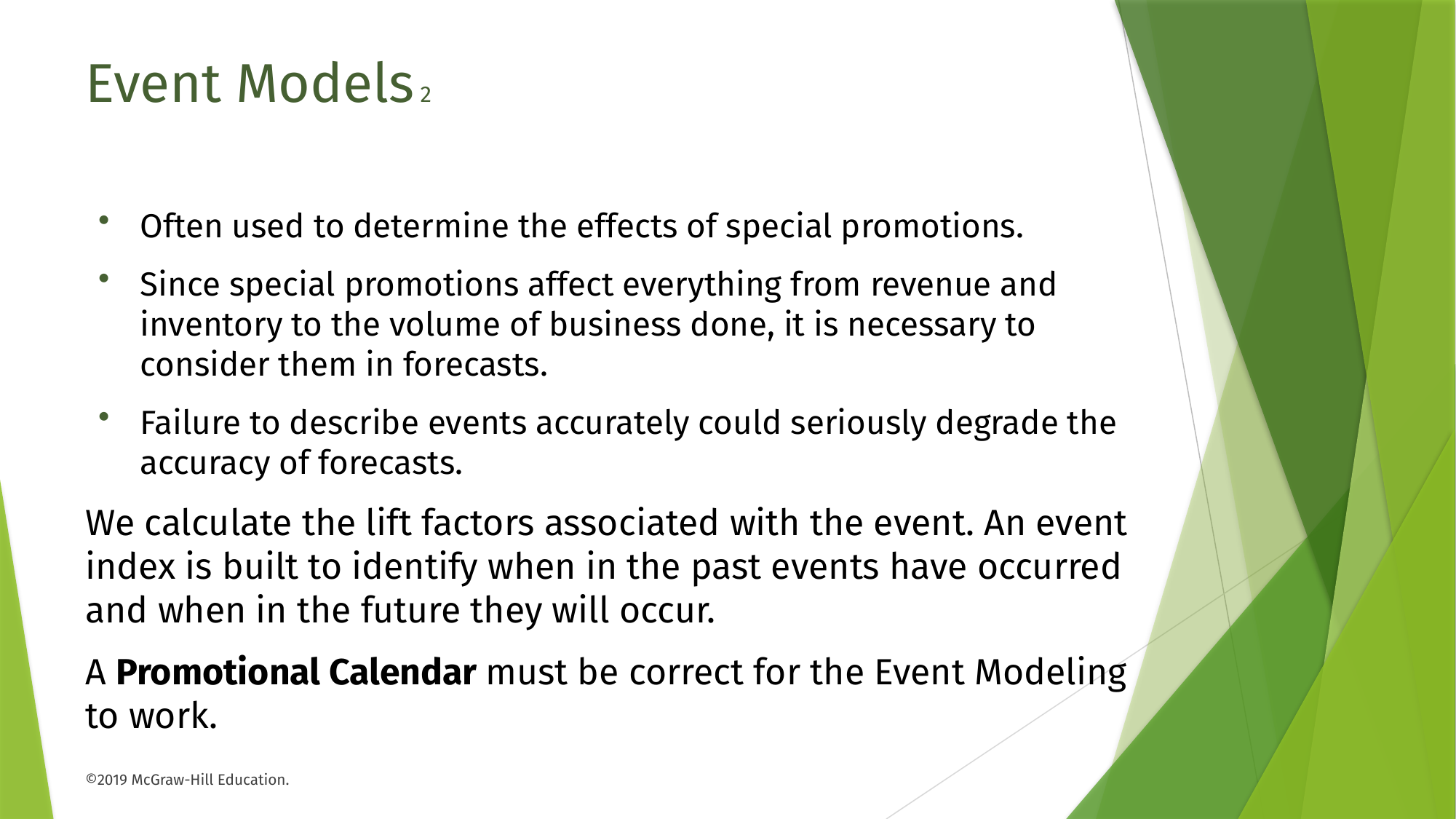

# Event Models 2
Often used to determine the effects of special promotions.
Since special promotions affect everything from revenue and inventory to the volume of business done, it is necessary to consider them in forecasts.
Failure to describe events accurately could seriously degrade the accuracy of forecasts.
We calculate the lift factors associated with the event. An event index is built to identify when in the past events have occurred and when in the future they will occur.
A Promotional Calendar must be correct for the Event Modeling to work.